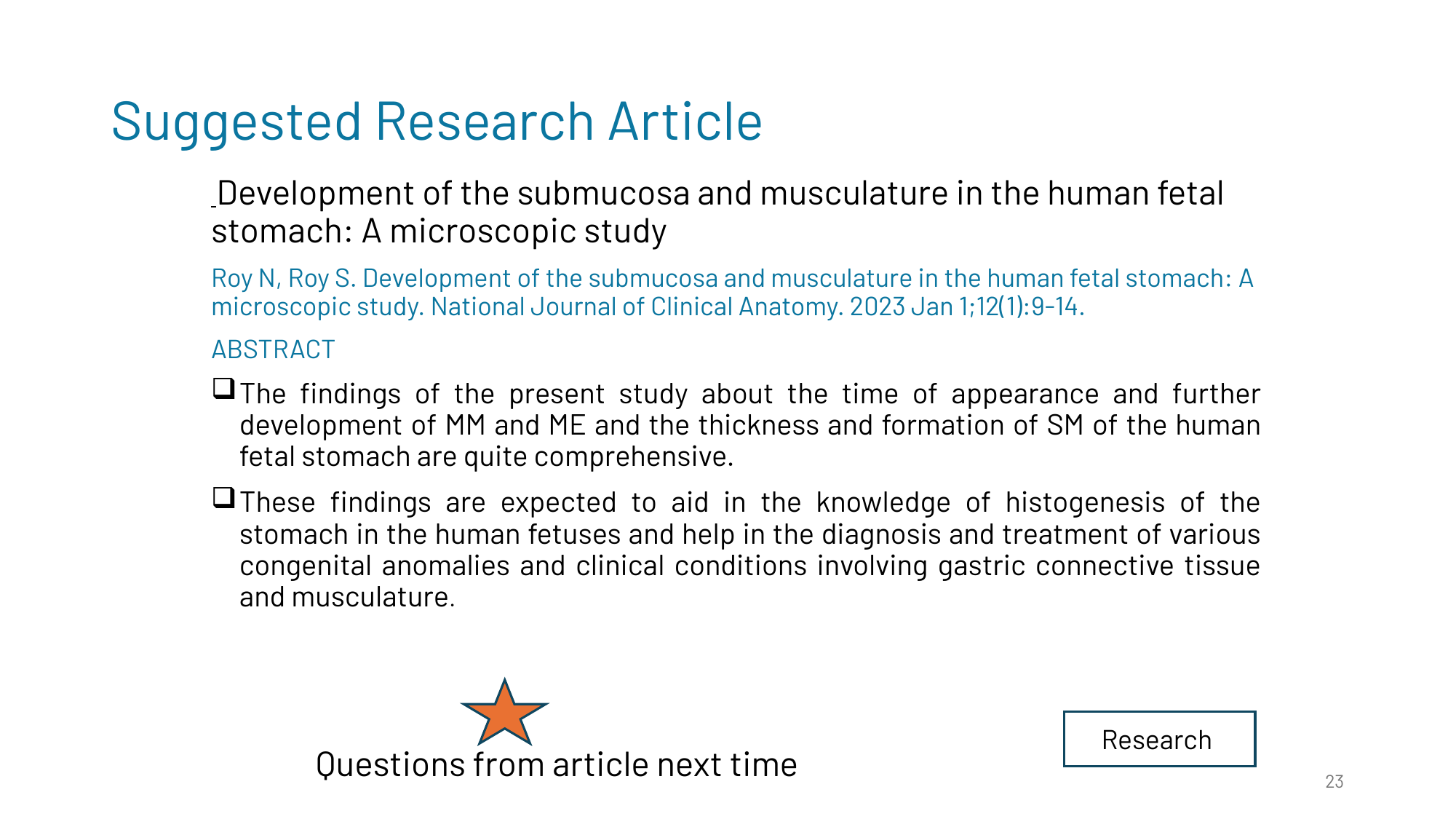

# Suggested Research Article
 Development of the submucosa and musculature in the human fetal stomach: A microscopic study
Roy N, Roy S. Development of the submucosa and musculature in the human fetal stomach: A microscopic study. National Journal of Clinical Anatomy. 2023 Jan 1;12(1):9-14.
ABSTRACT
The findings of the present study about the time of appearance and further development of MM and ME and the thickness and formation of SM of the human fetal stomach are quite comprehensive.
These findings are expected to aid in the knowledge of histogenesis of the stomach in the human fetuses and help in the diagnosis and treatment of various congenital anomalies and clinical conditions involving gastric connective tissue and musculature.

			Questions from article next time

Research
23